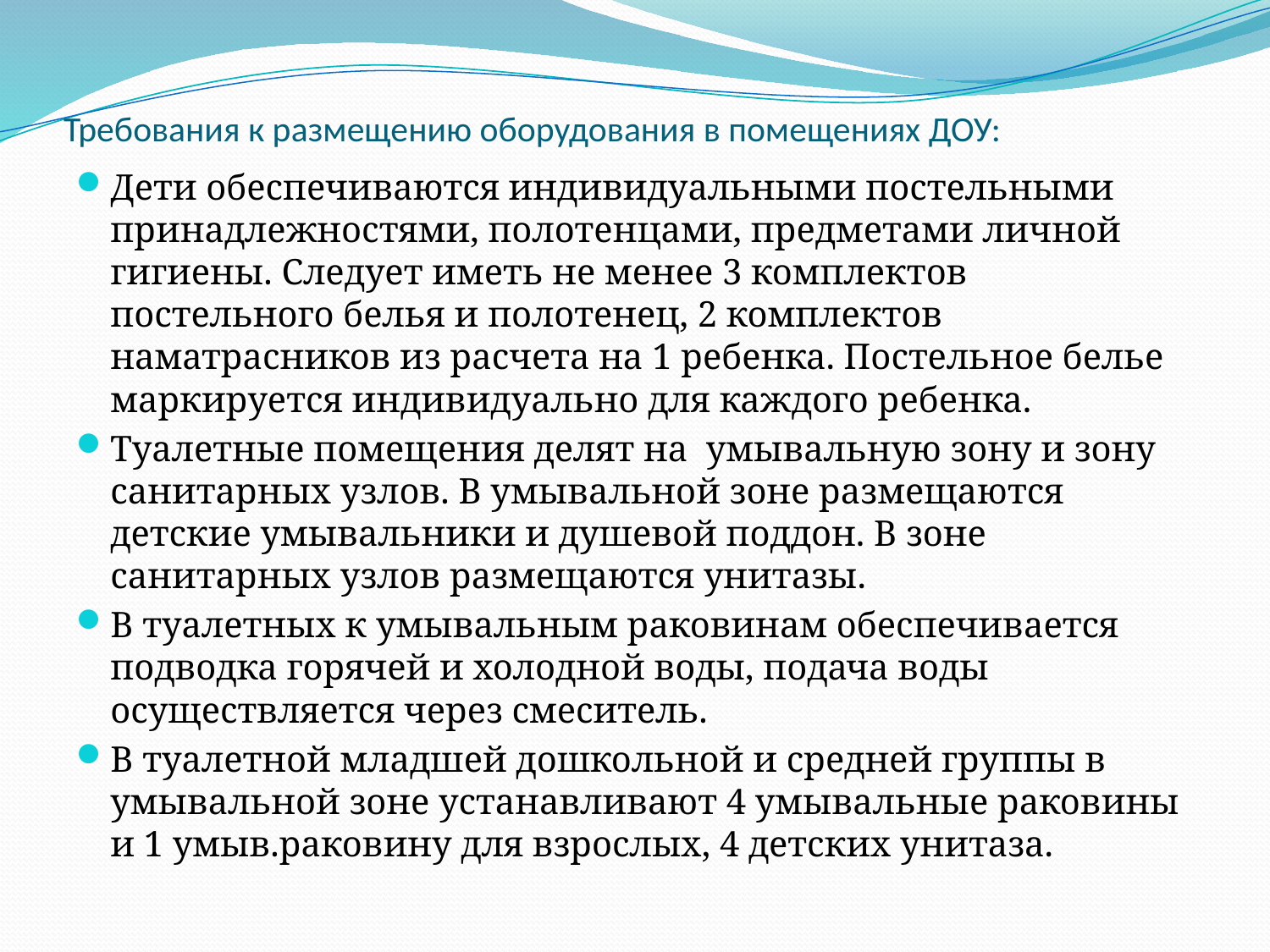

# Требования к размещению оборудования в помещениях ДОУ:
Дети обеспечиваются индивидуальными постельными принадлежностями, полотенцами, предметами личной гигиены. Следует иметь не менее 3 комплектов постельного белья и полотенец, 2 комплектов наматрасников из расчета на 1 ребенка. Постельное белье маркируется индивидуально для каждого ребенка.
Туалетные помещения делят на  умывальную зону и зону санитарных узлов. В умывальной зоне размещаются детские умывальники и душевой поддон. В зоне санитарных узлов размещаются унитазы.
В туалетных к умывальным раковинам обеспечивается подводка горячей и холодной воды, подача воды осуществляется через смеситель.
В туалетной младшей дошкольной и средней группы в умывальной зоне устанавливают 4 умывальные раковины и 1 умыв.раковину для взрослых, 4 детских унитаза.